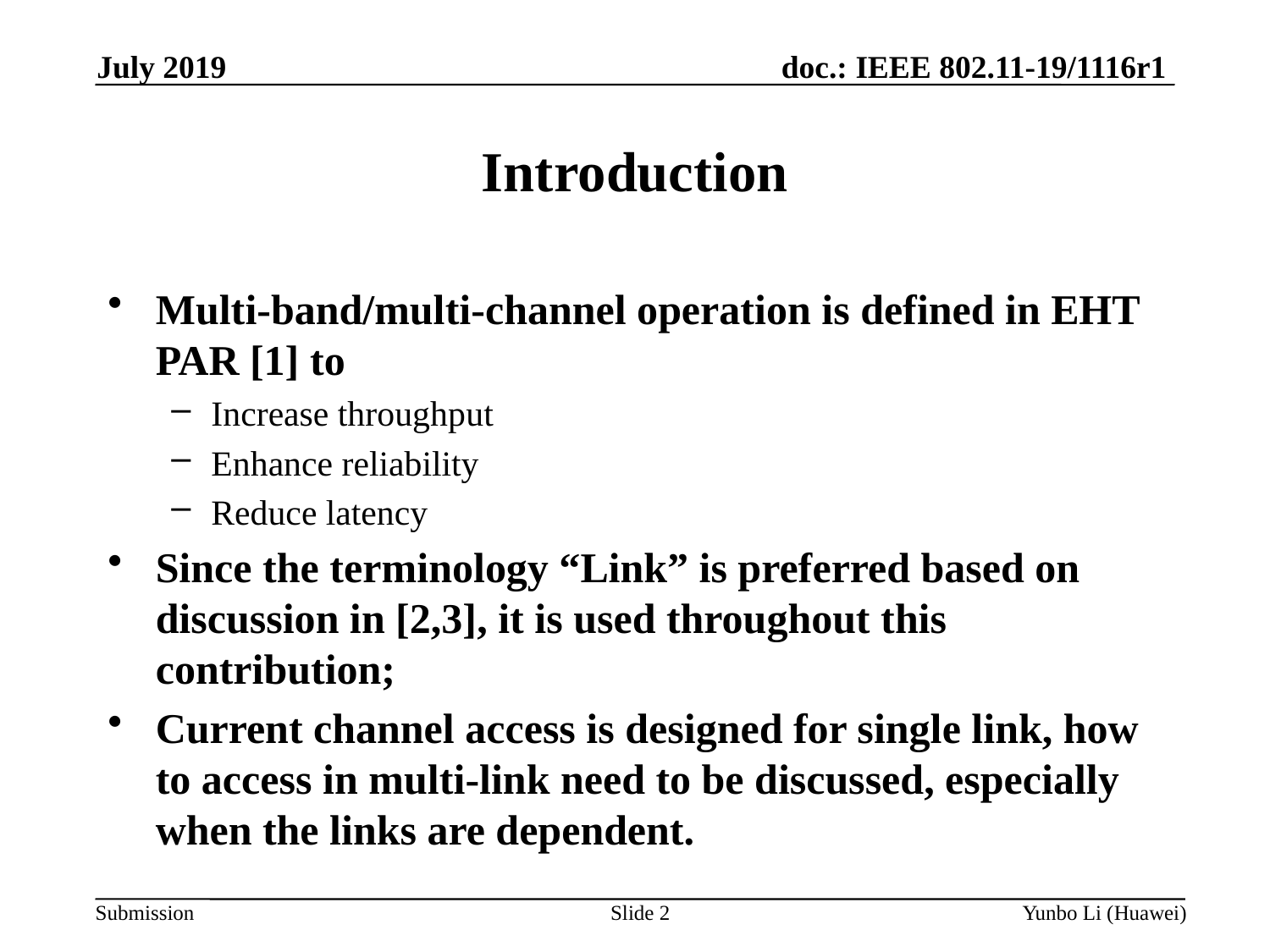

July 2019
Introduction
Multi-band/multi-channel operation is defined in EHT PAR [1] to
Increase throughput
Enhance reliability
Reduce latency
Since the terminology “Link” is preferred based on discussion in [2,3], it is used throughout this contribution;
Current channel access is designed for single link, how to access in multi-link need to be discussed, especially when the links are dependent.

Slide 2
Yunbo Li (Huawei)